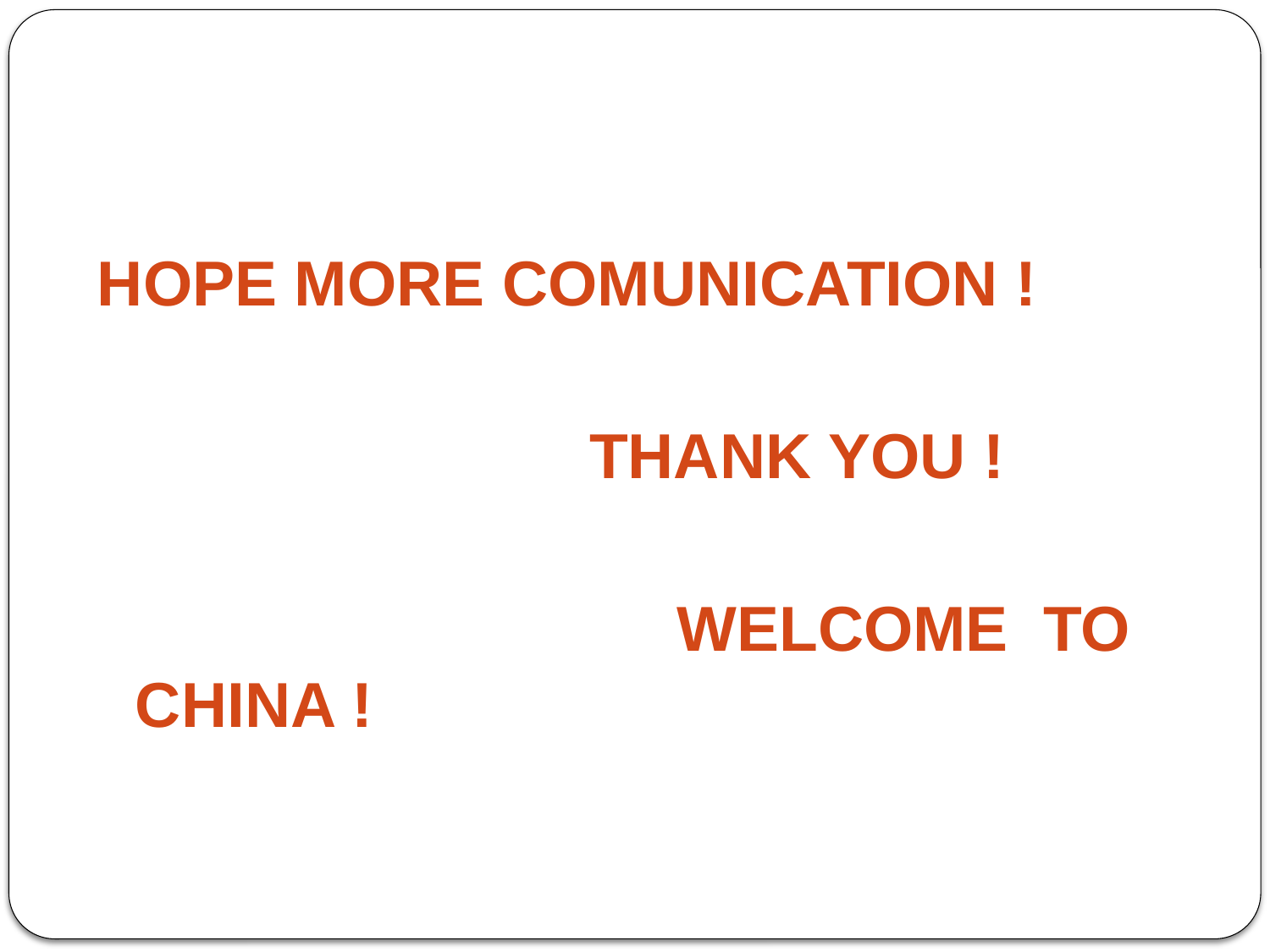

HOPE MORE COMUNICATION !

                            THANK YOU !

                                 WELCOME  TO CHINA !